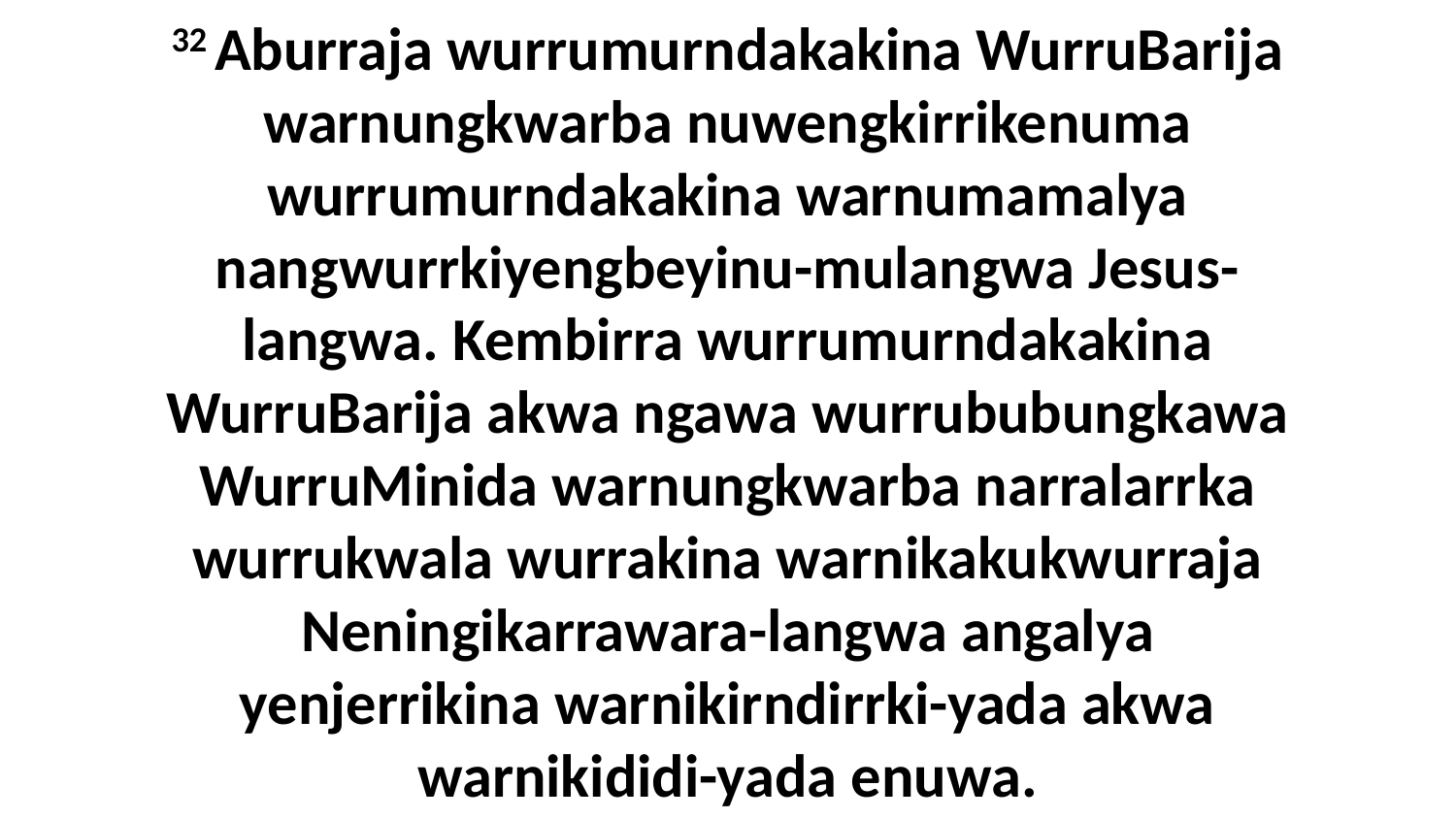

32 Aburraja wurrumurndakakina WurruBarija warnungkwarba nuwengkirrikenuma wurrumurndakakina warnumamalya nangwurrkiyengbeyinu-mulangwa Jesus-langwa. Kembirra wurrumurndakakina WurruBarija akwa ngawa wurrububungkawa WurruMinida warnungkwarba narralarrka wurrukwala wurrakina warnikakukwurraja Neningikarrawara-langwa angalya yenjerrikina warnikirndirrki-yada akwa warnikididi-yada enuwa.